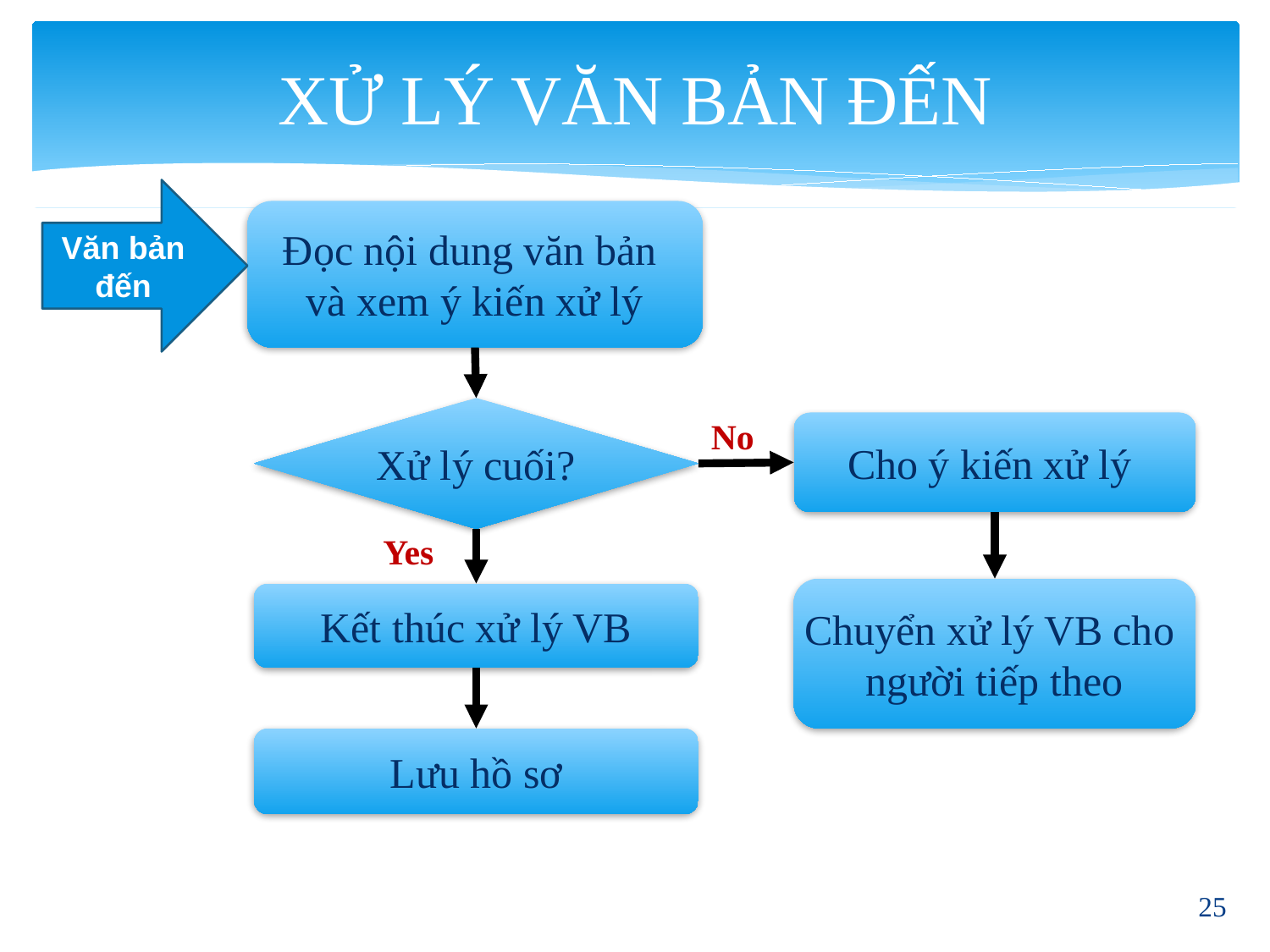

# XỬ LÝ VĂN BẢN ĐẾN
Văn bản đến
Đọc nội dung văn bản
và xem ý kiến xử lý
Xử lý cuối?
No
Cho ý kiến xử lý
Yes
Chuyển xử lý VB cho
người tiếp theo
Kết thúc xử lý VB
Lưu hồ sơ
25